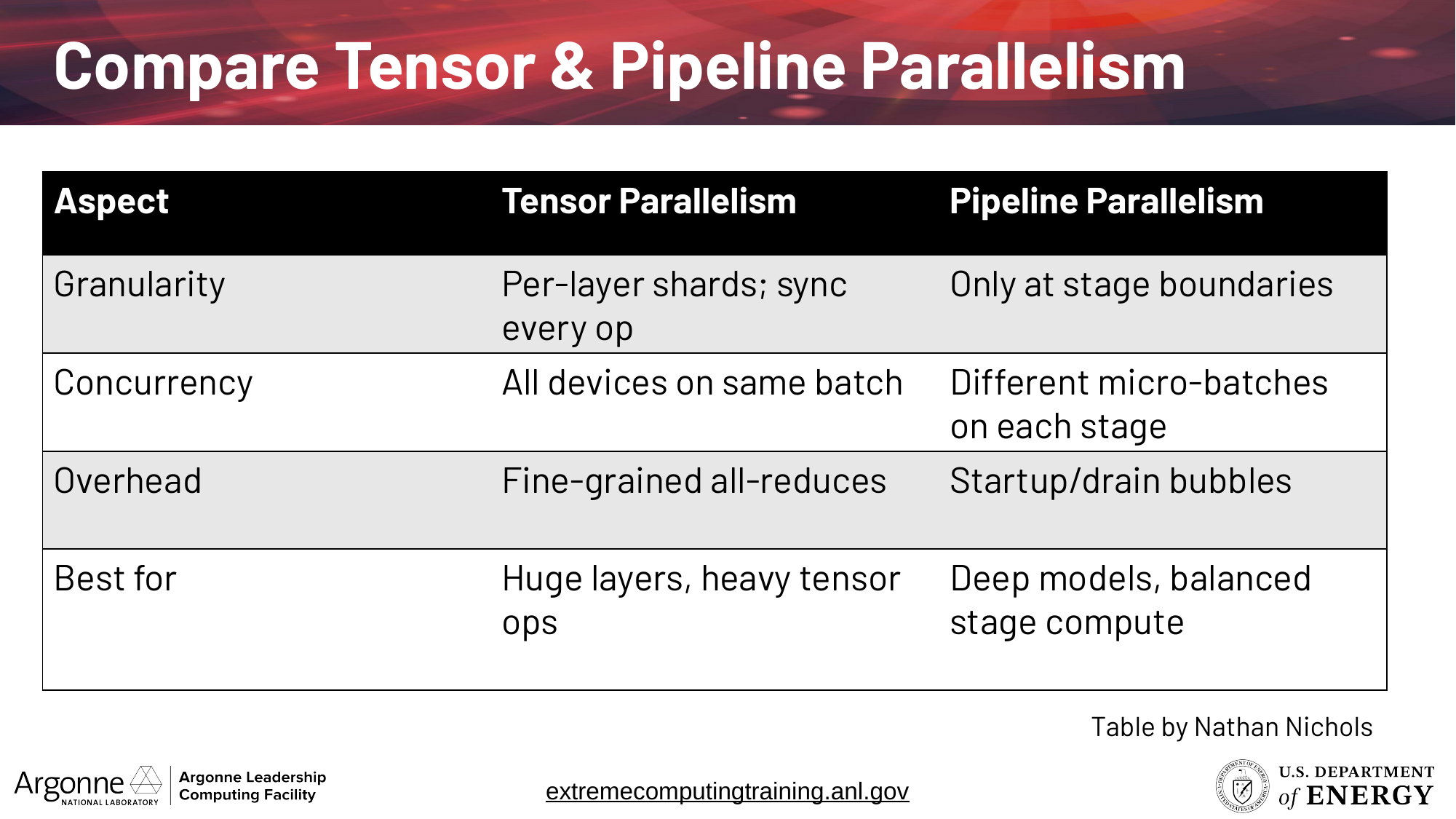

Compare Tensor & Pipeline Parallelism
| Aspect | Tensor Parallelism | Pipeline Parallelism |
| --- | --- | --- |
| Granularity | Per-layer shards; sync every op | Only at stage boundaries |
| Concurrency | All devices on same batch | Different micro-batches on each stage |
| Overhead | Fine-grained all-reduces | Startup/drain bubbles |
| Best for | Huge layers, heavy tensor ops | Deep models, balanced stage compute |
Table by Nathan Nichols